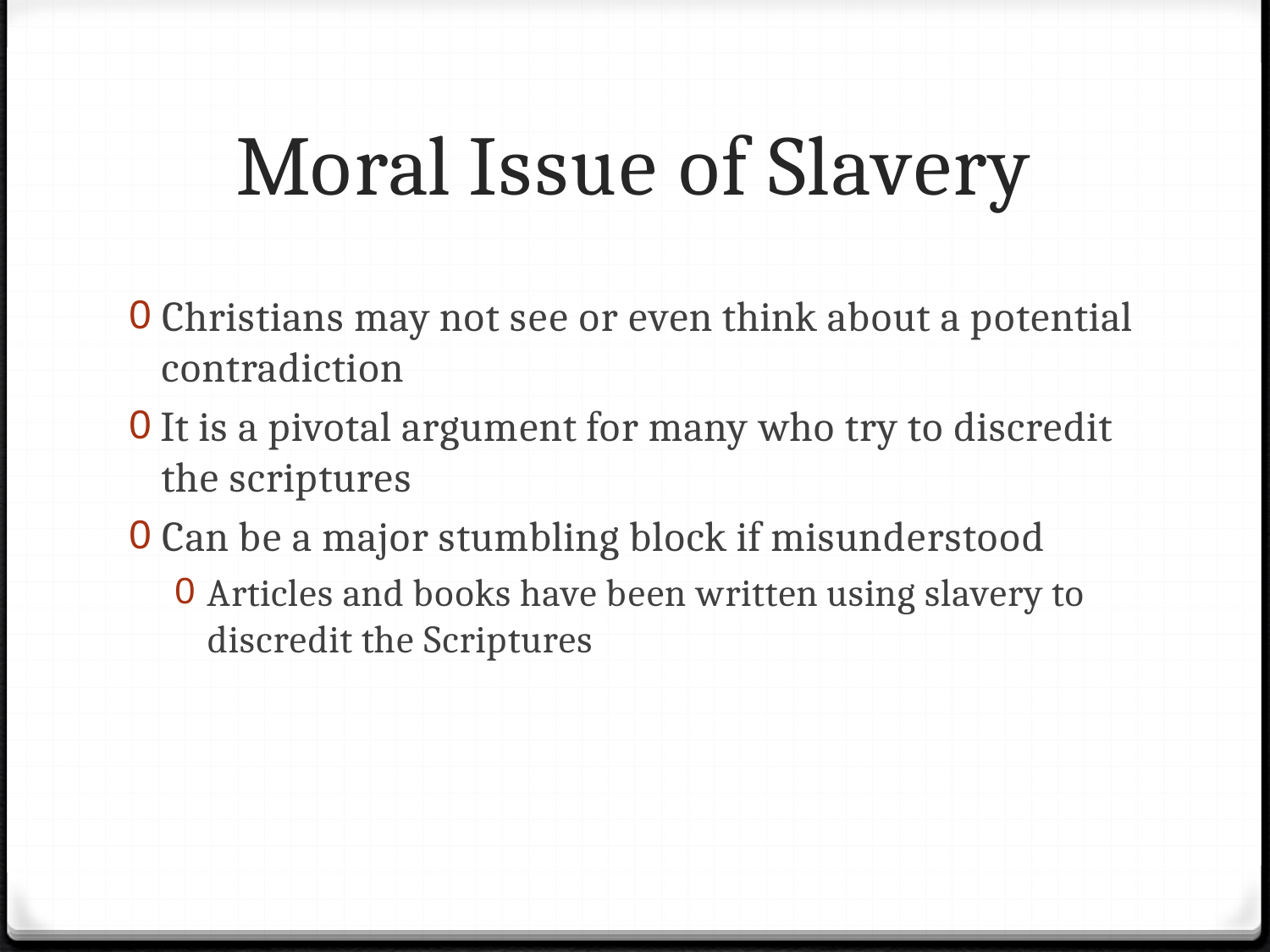

# Moral Issue of Slavery
Christians may not see or even think about a potential contradiction
It is a pivotal argument for many who try to discredit the scriptures
Can be a major stumbling block if misunderstood
Articles and books have been written using slavery to discredit the Scriptures